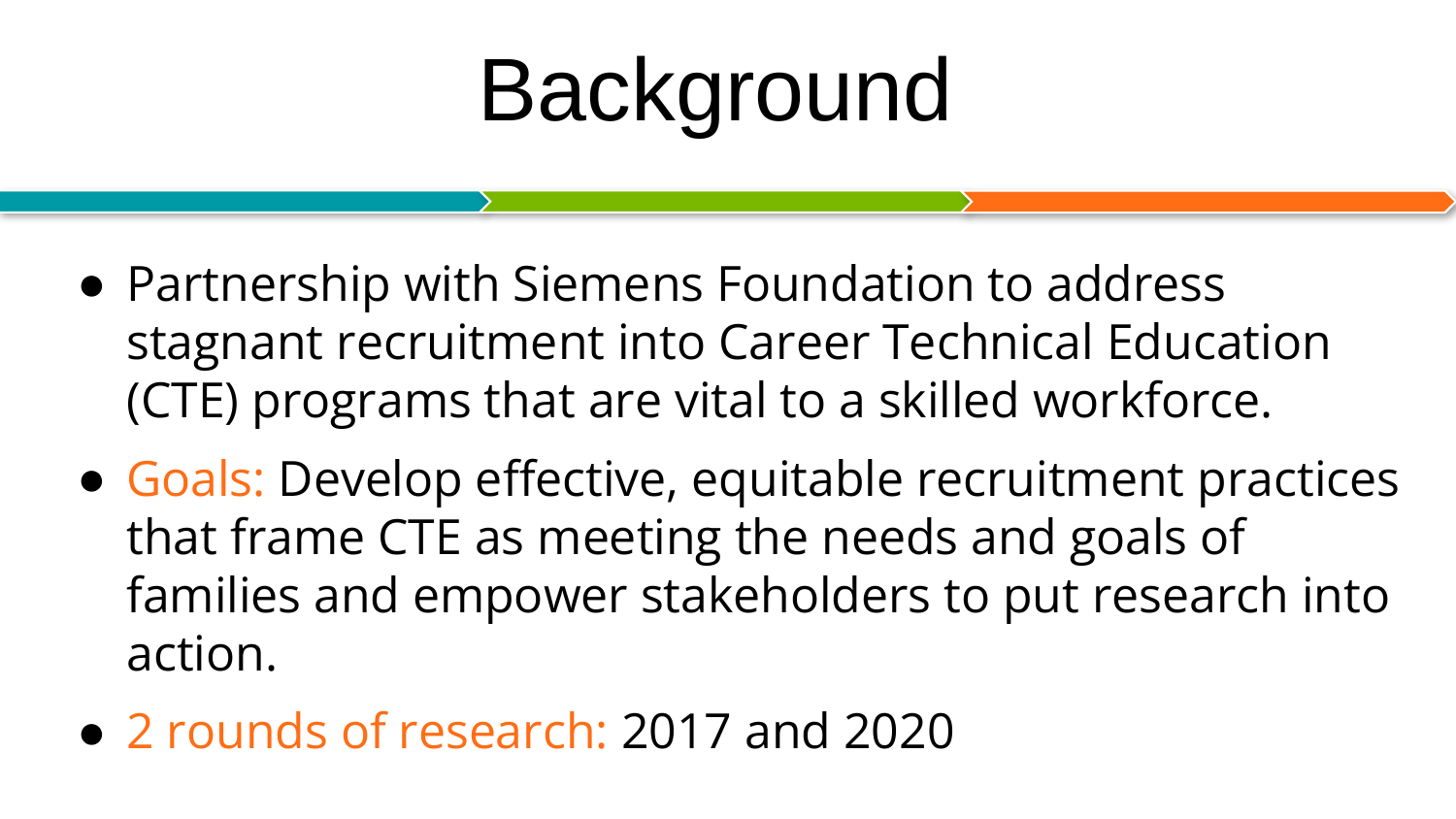

# Background
Partnership with Siemens Foundation to address stagnant recruitment into Career Technical Education (CTE) programs that are vital to a skilled workforce.
Goals: Develop effective, equitable recruitment practices that frame CTE as meeting the needs and goals of families and empower stakeholders to put research into action.
2 rounds of research: 2017 and 2020